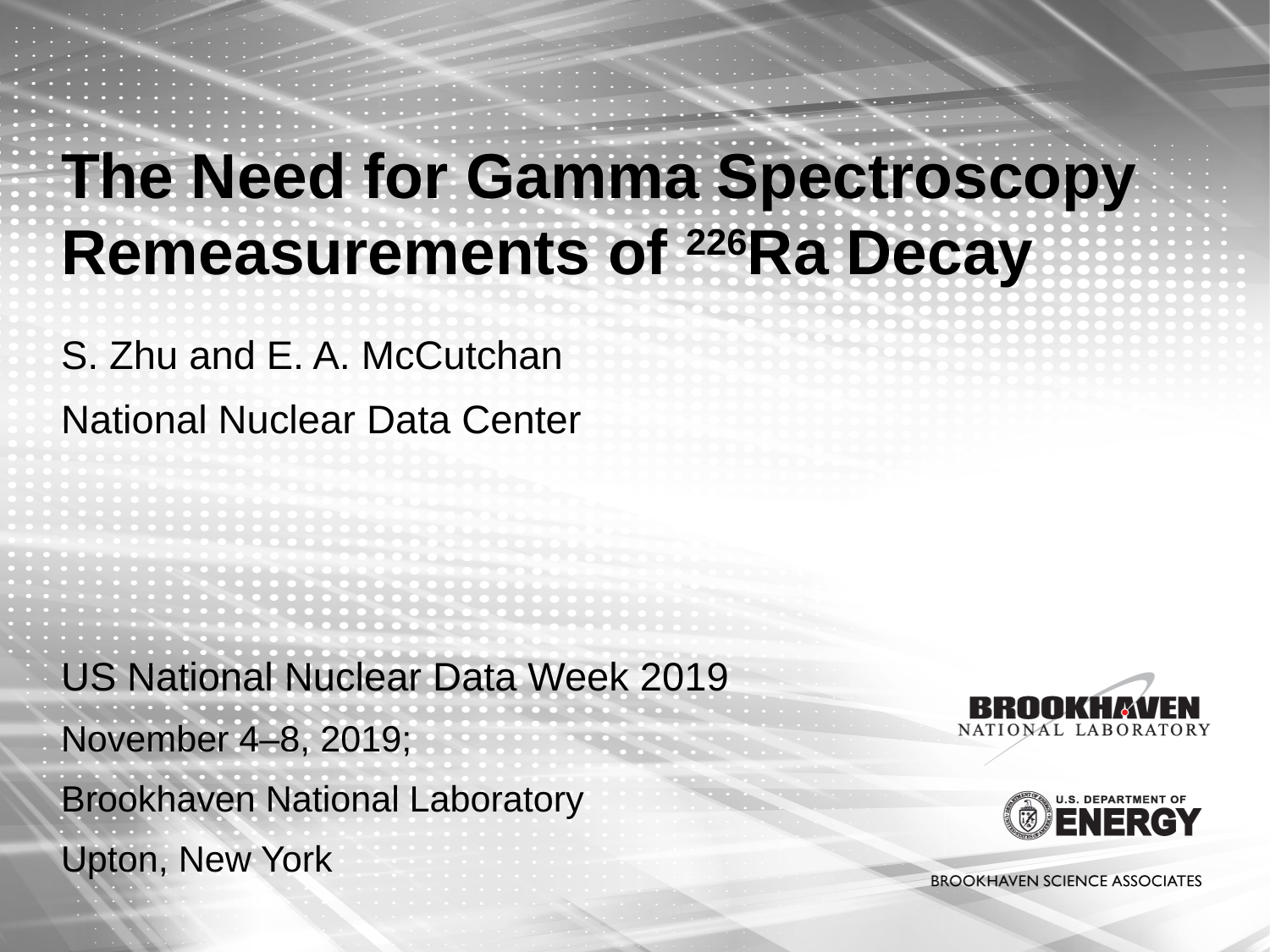

# The Need for Gamma Spectroscopy Remeasurements of 226Ra Decay
S. Zhu and E. A. McCutchan
National Nuclear Data Center

US National Nuclear Data Week 2019
November 4–8, 2019;
Brookhaven National Laboratory
Upton, New York